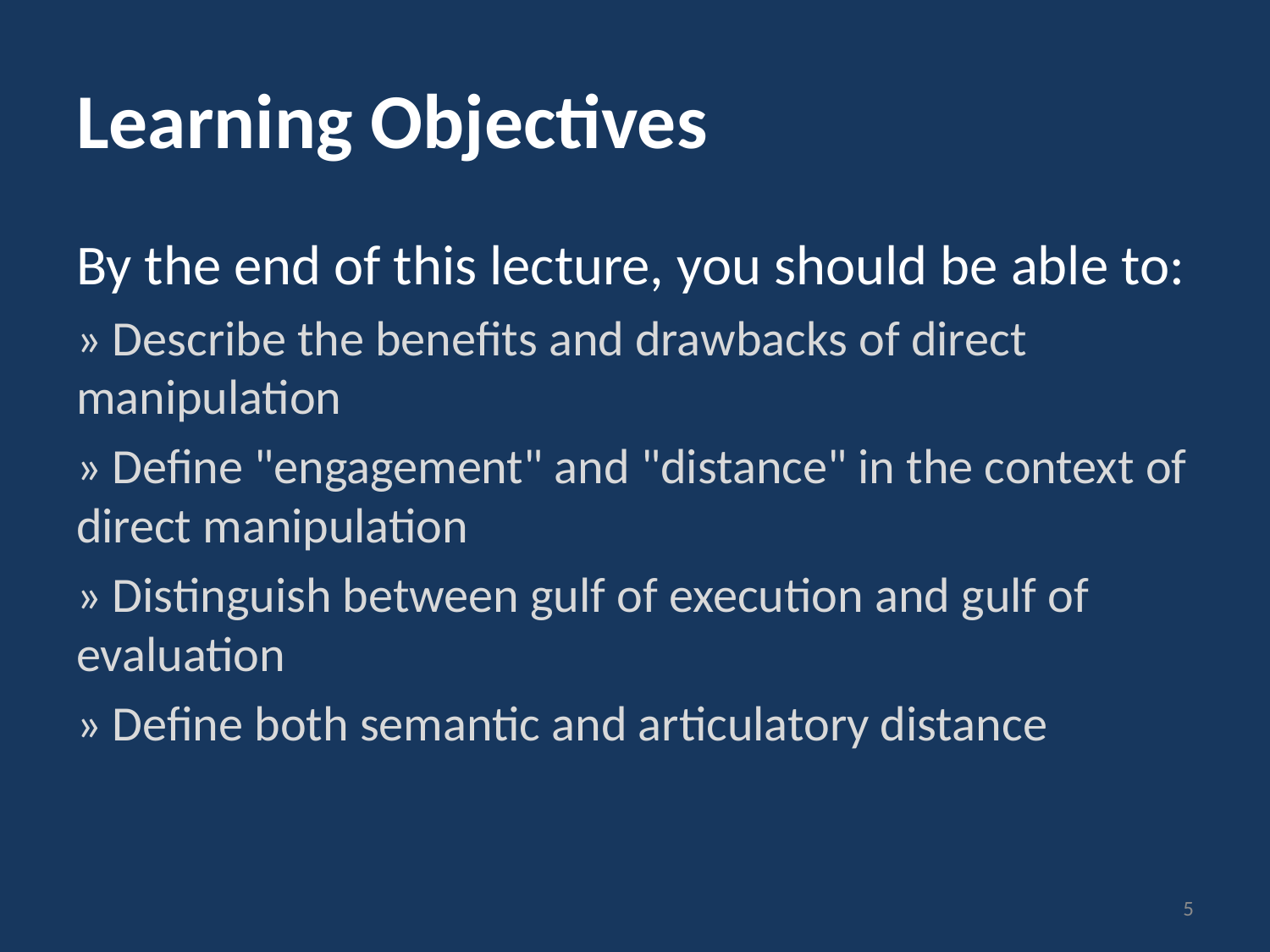

# Learning Objectives
By the end of this lecture, you should be able to:
» Describe the benefits and drawbacks of direct manipulation
» Define "engagement" and "distance" in the context of direct manipulation
» Distinguish between gulf of execution and gulf of evaluation
» Define both semantic and articulatory distance

5